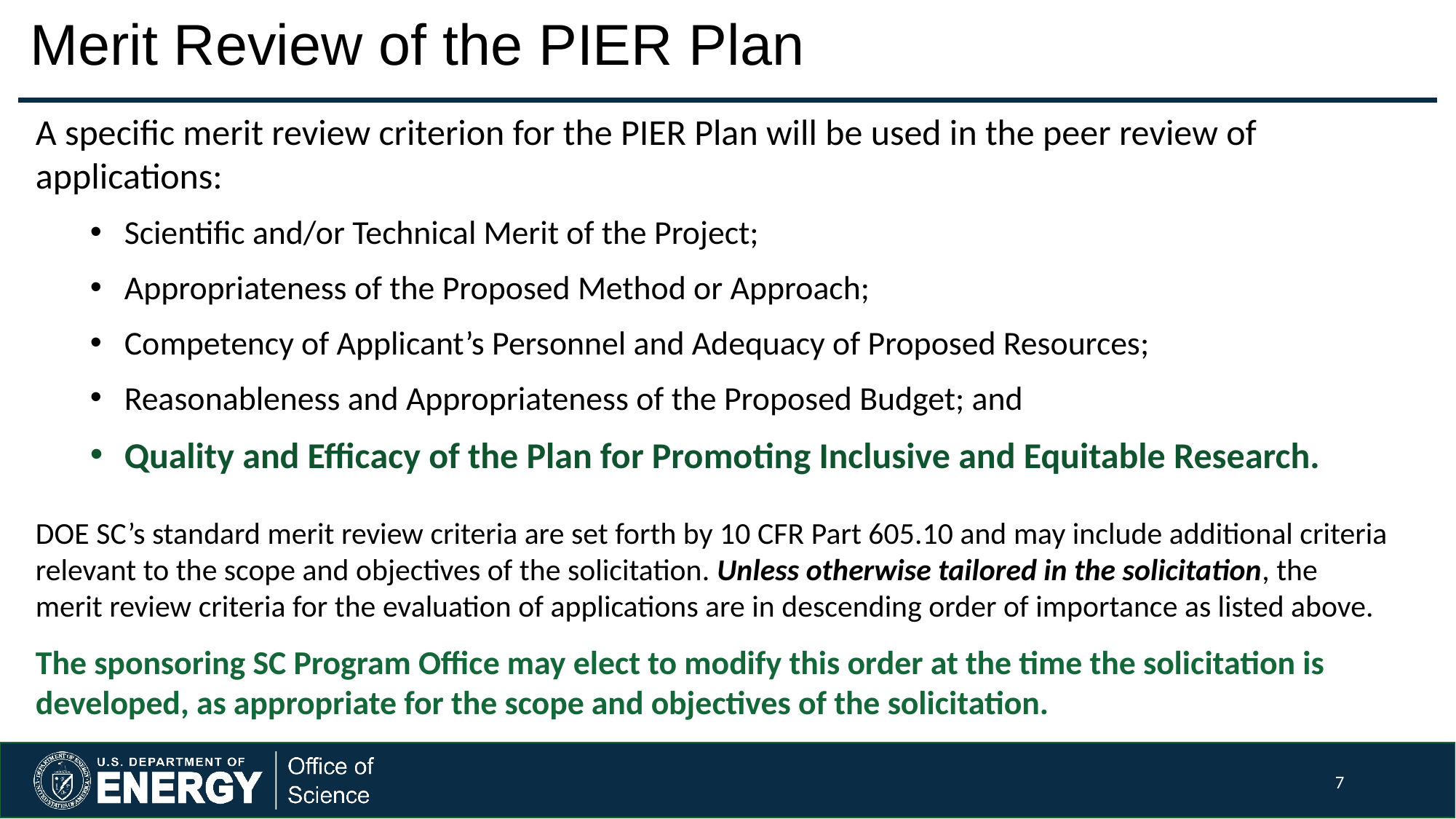

Merit Review of the PIER Plan
A specific merit review criterion for the PIER Plan will be used in the peer review of applications:
Scientific and/or Technical Merit of the Project;
Appropriateness of the Proposed Method or Approach;
Competency of Applicant’s Personnel and Adequacy of Proposed Resources;
Reasonableness and Appropriateness of the Proposed Budget; and
Quality and Efficacy of the Plan for Promoting Inclusive and Equitable Research.
DOE SC’s standard merit review criteria are set forth by 10 CFR Part 605.10 and may include additional criteria relevant to the scope and objectives of the solicitation. Unless otherwise tailored in the solicitation, the merit review criteria for the evaluation of applications are in descending order of importance as listed above.
The sponsoring SC Program Office may elect to modify this order at the time the solicitation is developed, as appropriate for the scope and objectives of the solicitation.
7